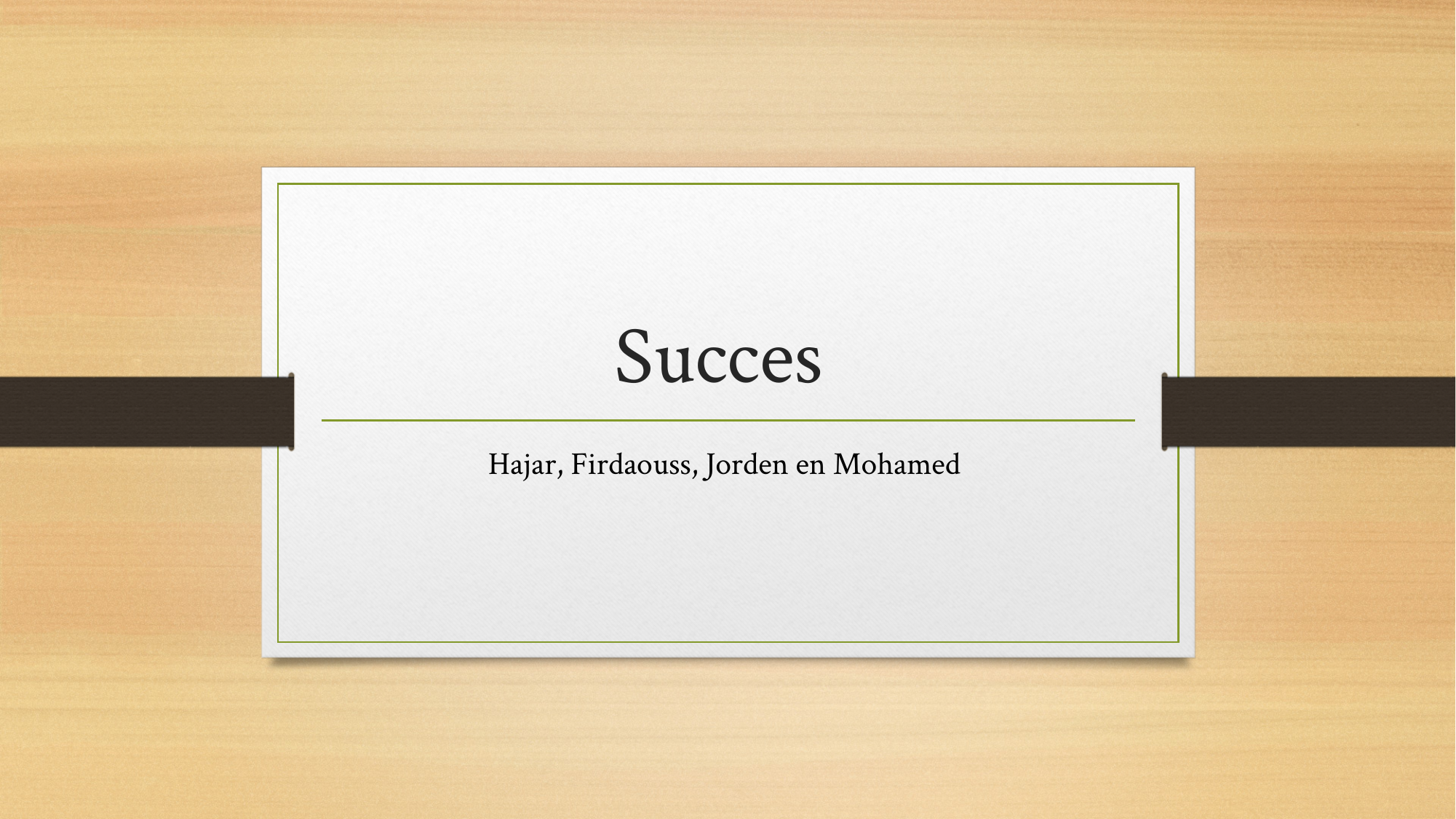

# Succes
Hajar, Firdaouss, Jorden en Mohamed